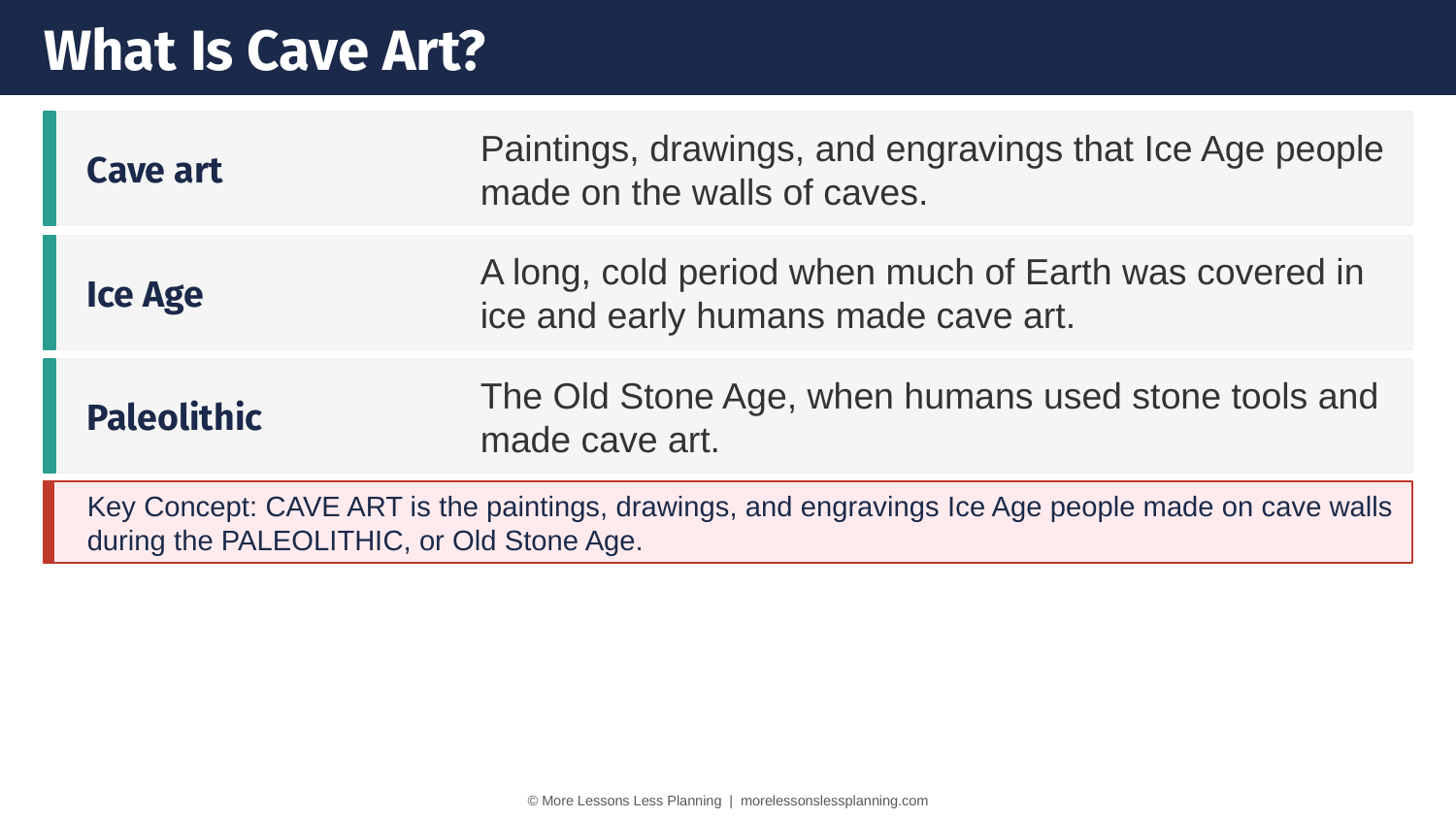

What Is Cave Art?

Cave art
Paintings, drawings, and engravings that Ice Age people made on the walls of caves.

Ice Age
A long, cold period when much of Earth was covered in ice and early humans made cave art.

Paleolithic
The Old Stone Age, when humans used stone tools and made cave art.

Key Concept: CAVE ART is the paintings, drawings, and engravings Ice Age people made on cave walls during the PALEOLITHIC, or Old Stone Age.
© More Lessons Less Planning  |  morelessonslessplanning.com